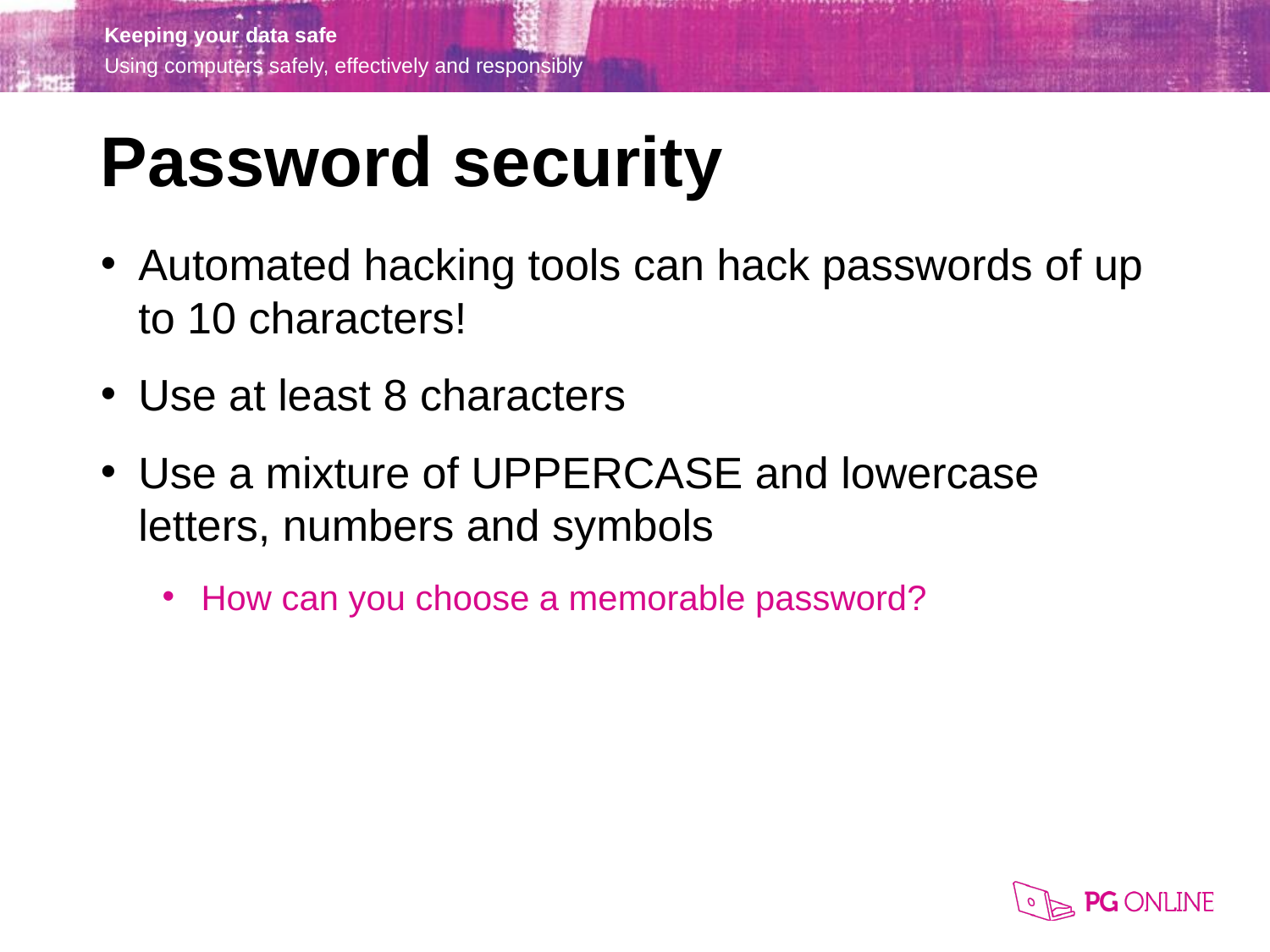

Password security
Automated hacking tools can hack passwords of up to 10 characters!
Use at least 8 characters
Use a mixture of UPPERCASE and lowercase letters, numbers and symbols
How can you choose a memorable password?